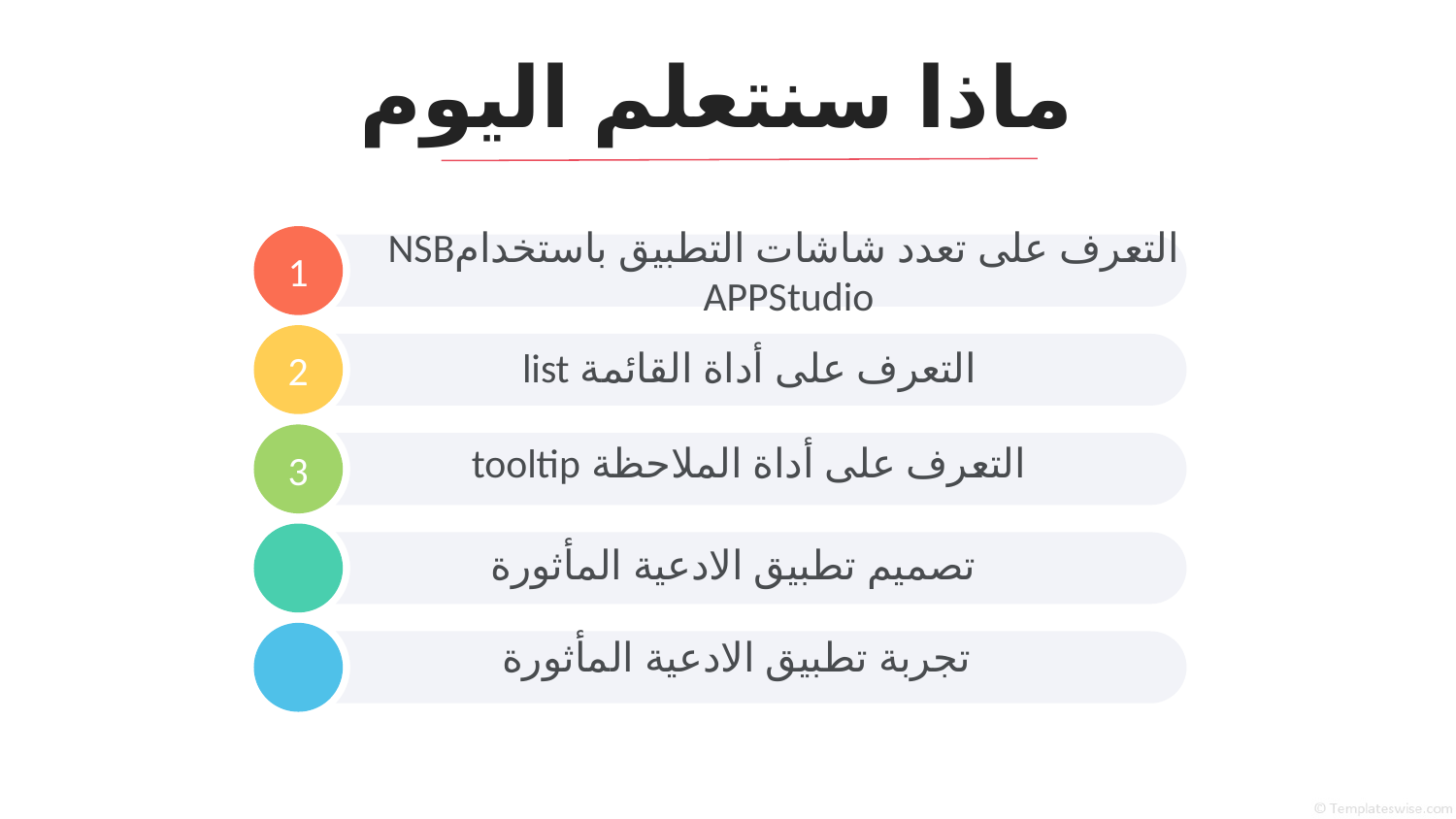

# ماذا سنتعلم اليوم
1
التعرف على تعدد شاشات التطبيق باستخدامNSB APPStudio
التعرف على أداة القائمة list
2
3
التعرف على أداة الملاحظة tooltip

تصميم تطبيق الادعية المأثورة

تجربة تطبيق الادعية المأثورة